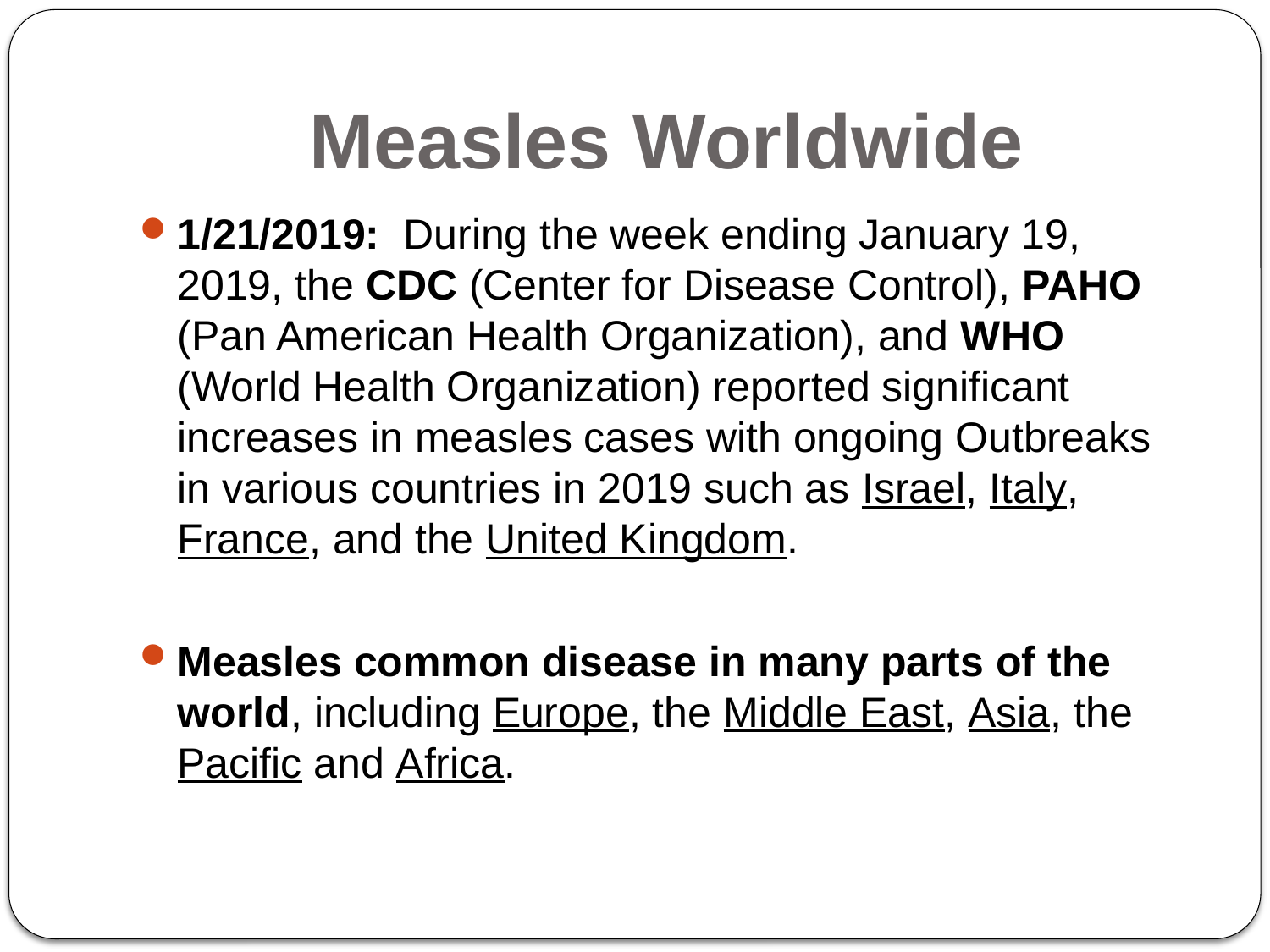

# Measles Worldwide
1/21/2019:  During the week ending January 19, 2019, the CDC (Center for Disease Control), PAHO (Pan American Health Organization), and WHO (World Health Organization) reported significant increases in measles cases with ongoing Outbreaks in various countries in 2019 such as Israel, Italy, France, and the United Kingdom.

Measles common disease in many parts of the world, including Europe, the Middle East, Asia, the Pacific and Africa.